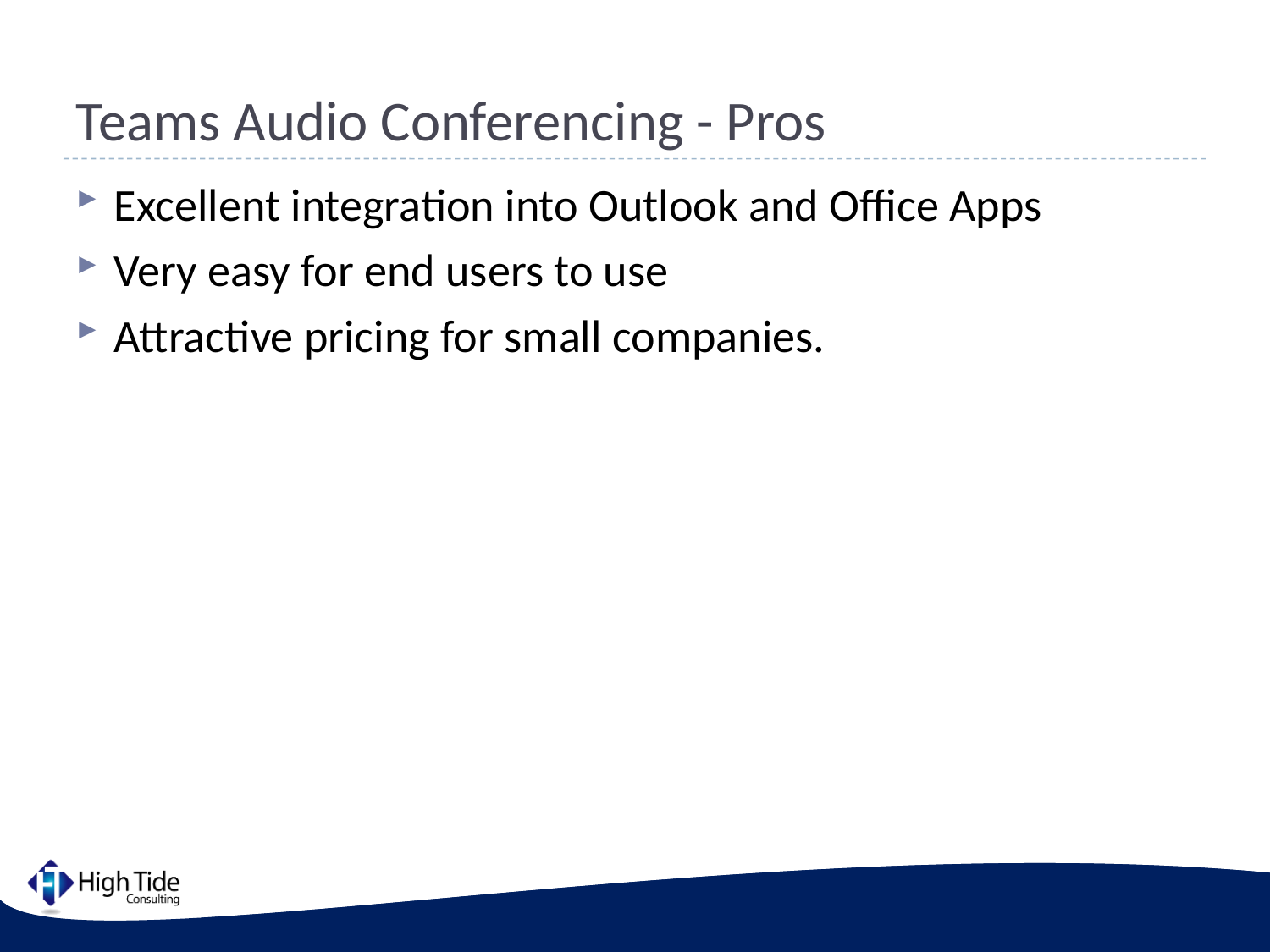

# Teams Audio Conferencing - Pros
Excellent integration into Outlook and Office Apps
Very easy for end users to use
Attractive pricing for small companies.